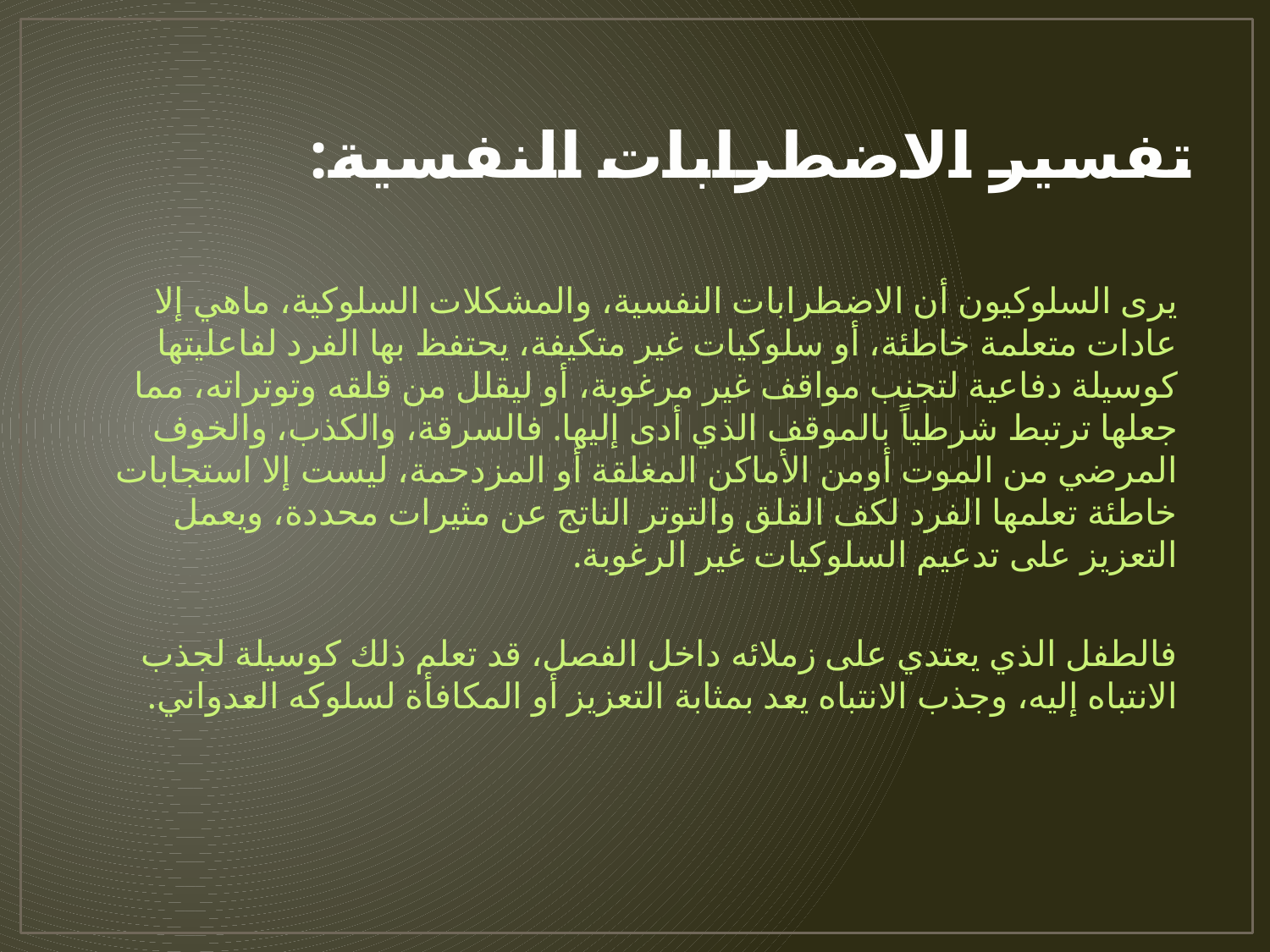

# تفسير الاضطرابات النفسية:

يرى السلوكيون أن الاضطرابات النفسية، والمشكلات السلوكية، ماهي إلا عادات متعلمة خاطئة، أو سلوكيات غير متكيفة، يحتفظ بها الفرد لفاعليتها كوسيلة دفاعية لتجنب مواقف غير مرغوبة، أو ليقلل من قلقه وتوتراته، مما جعلها ترتبط شرطياً بالموقف الذي أدى إليها. فالسرقة، والكذب، والخوف المرضي من الموت أومن الأماكن المغلقة أو المزدحمة، ليست إلا استجابات خاطئة تعلمها الفرد لكف القلق والتوتر الناتج عن مثيرات محددة، ويعمل التعزيز على تدعيم السلوكيات غير الرغوبة.

فالطفل الذي يعتدي على زملائه داخل الفصل، قد تعلم ذلك كوسيلة لجذب الانتباه إليه، وجذب الانتباه يعد بمثابة التعزيز أو المكافأة لسلوكه العدواني.